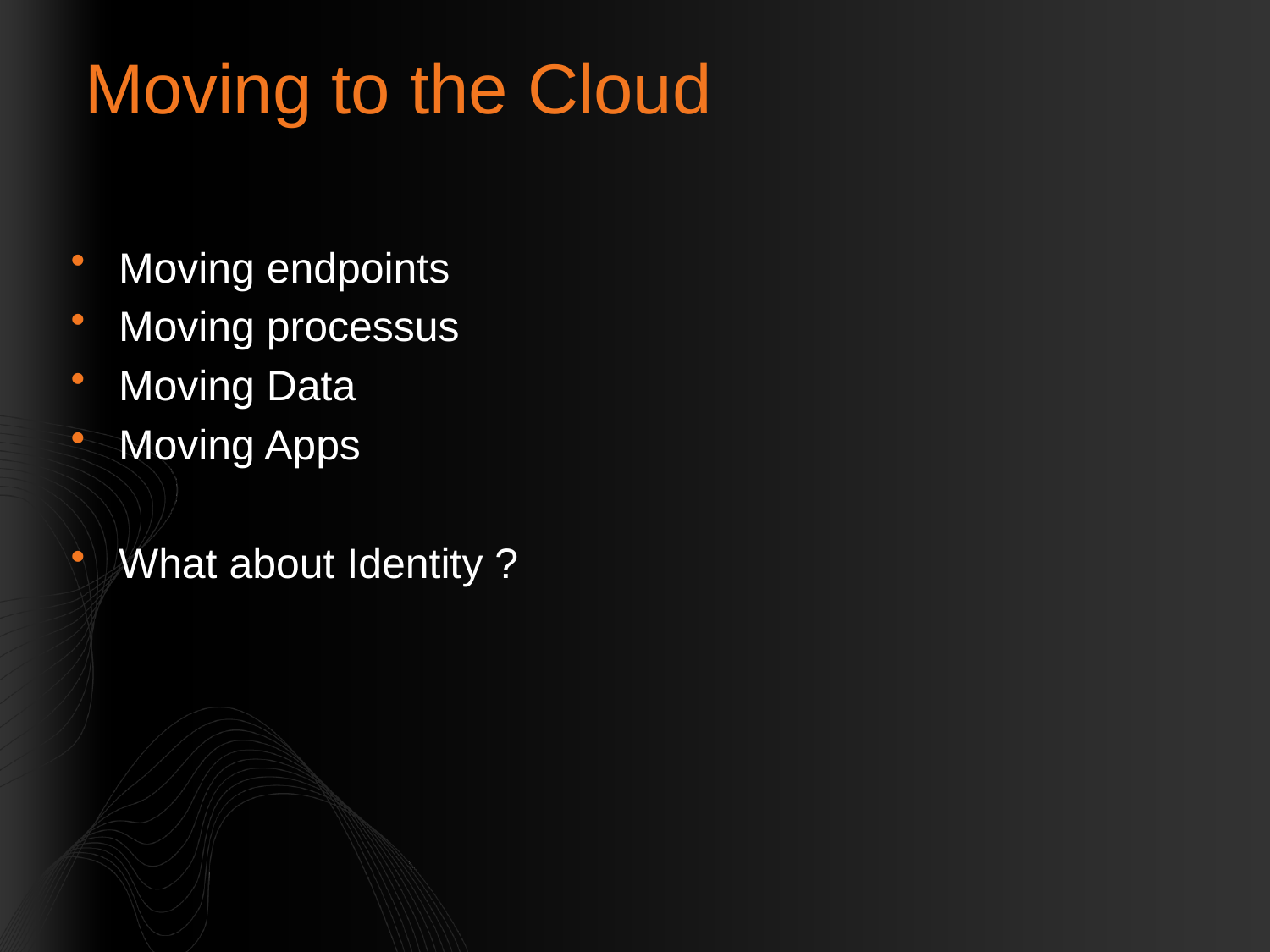

# Moving to the Cloud
Moving endpoints
Moving processus
Moving Data
Moving Apps

What about Identity ?